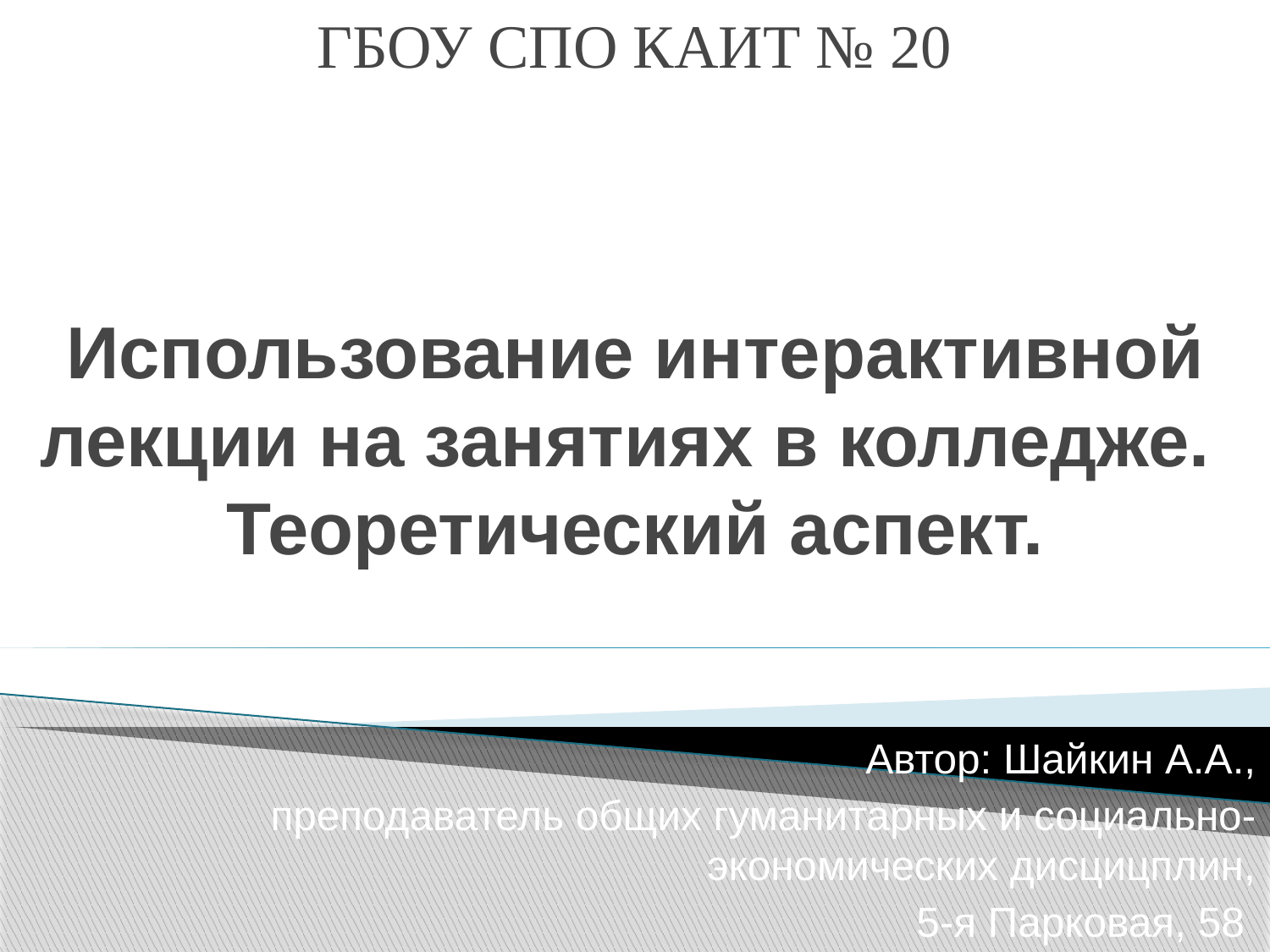

# ГБОУ СПО КАИТ № 20 Использование интерактивной лекции на занятиях в колледже. Теоретический аспект.
Автор: Шайкин А.А.,
преподаватель общих гуманитарных и социально-экономических дисцицплин,
5-я Парковая, 58